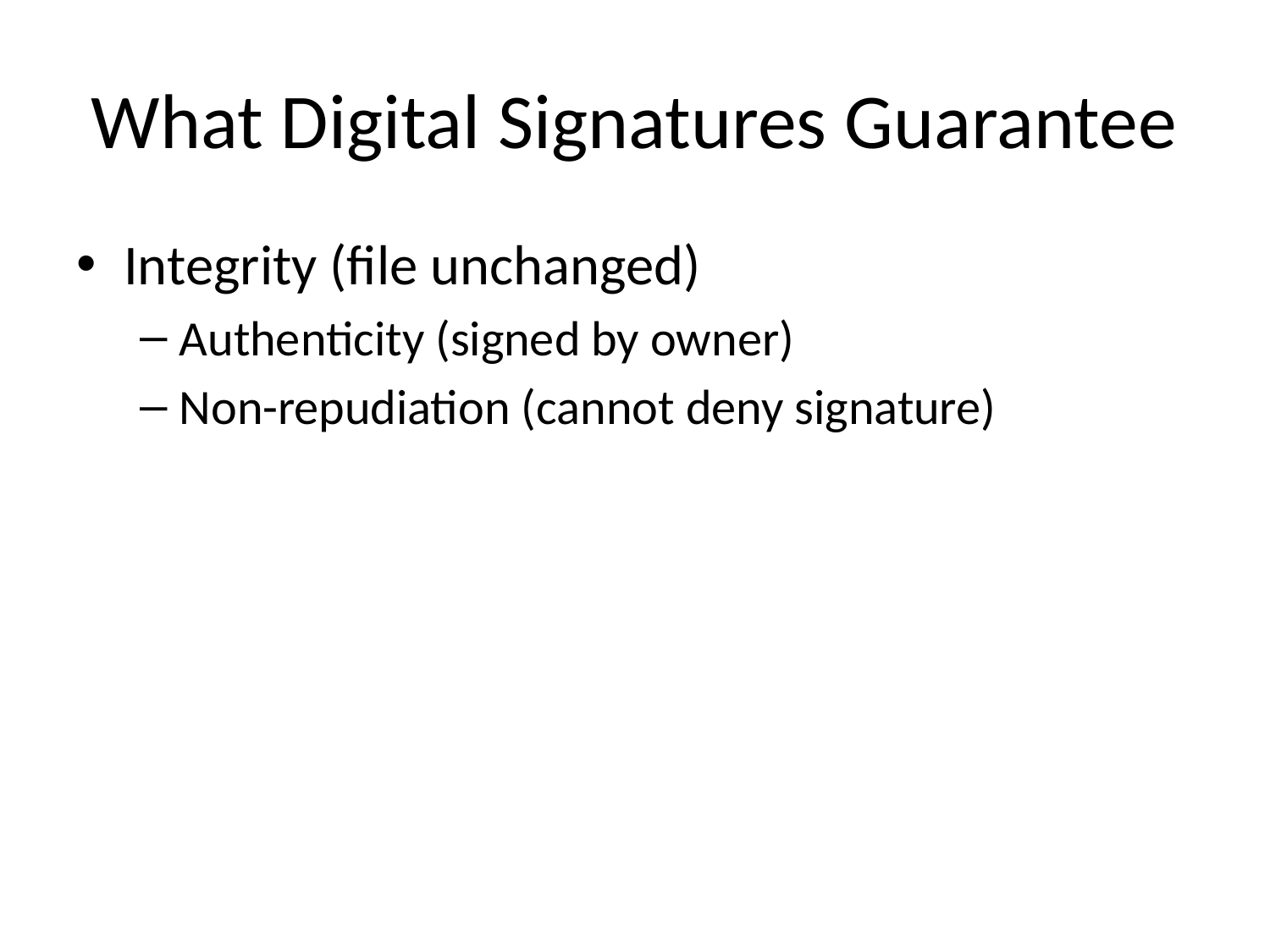

# What Digital Signatures Guarantee
Integrity (file unchanged)
Authenticity (signed by owner)
Non-repudiation (cannot deny signature)